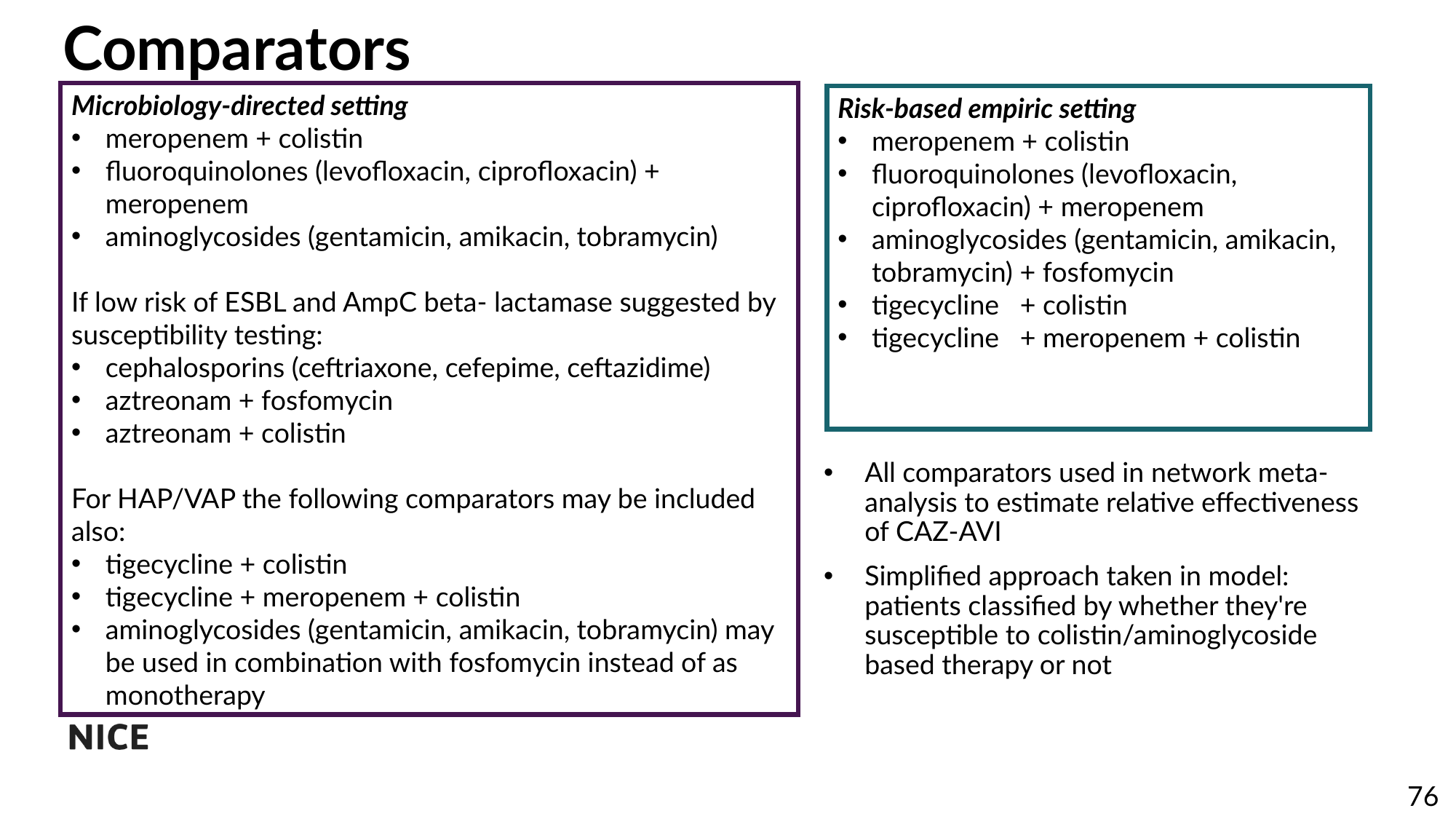

# Comparators
Microbiology-directed setting
meropenem + colistin
fluoroquinolones (levofloxacin, ciprofloxacin) + meropenem
aminoglycosides (gentamicin, amikacin, tobramycin)

If low risk of ESBL and AmpC beta- lactamase suggested by susceptibility testing:
cephalosporins (ceftriaxone, cefepime, ceftazidime)
aztreonam + fosfomycin
aztreonam + colistin

For HAP/VAP the following comparators may be included also:
tigecycline + colistin
tigecycline + meropenem + colistin
aminoglycosides (gentamicin, amikacin, tobramycin) may be used in combination with fosfomycin instead of as monotherapy

Risk-based empiric setting
meropenem + colistin
fluoroquinolones (levofloxacin, ciprofloxacin) + meropenem
aminoglycosides (gentamicin, amikacin, tobramycin) + fosfomycin
tigecycline   + colistin
tigecycline   + meropenem + colistin

All comparators used in network meta-analysis to estimate relative effectiveness of CAZ-AVI
Simplified approach taken in model: patients classified by whether they're susceptible to colistin/aminoglycoside based therapy or not